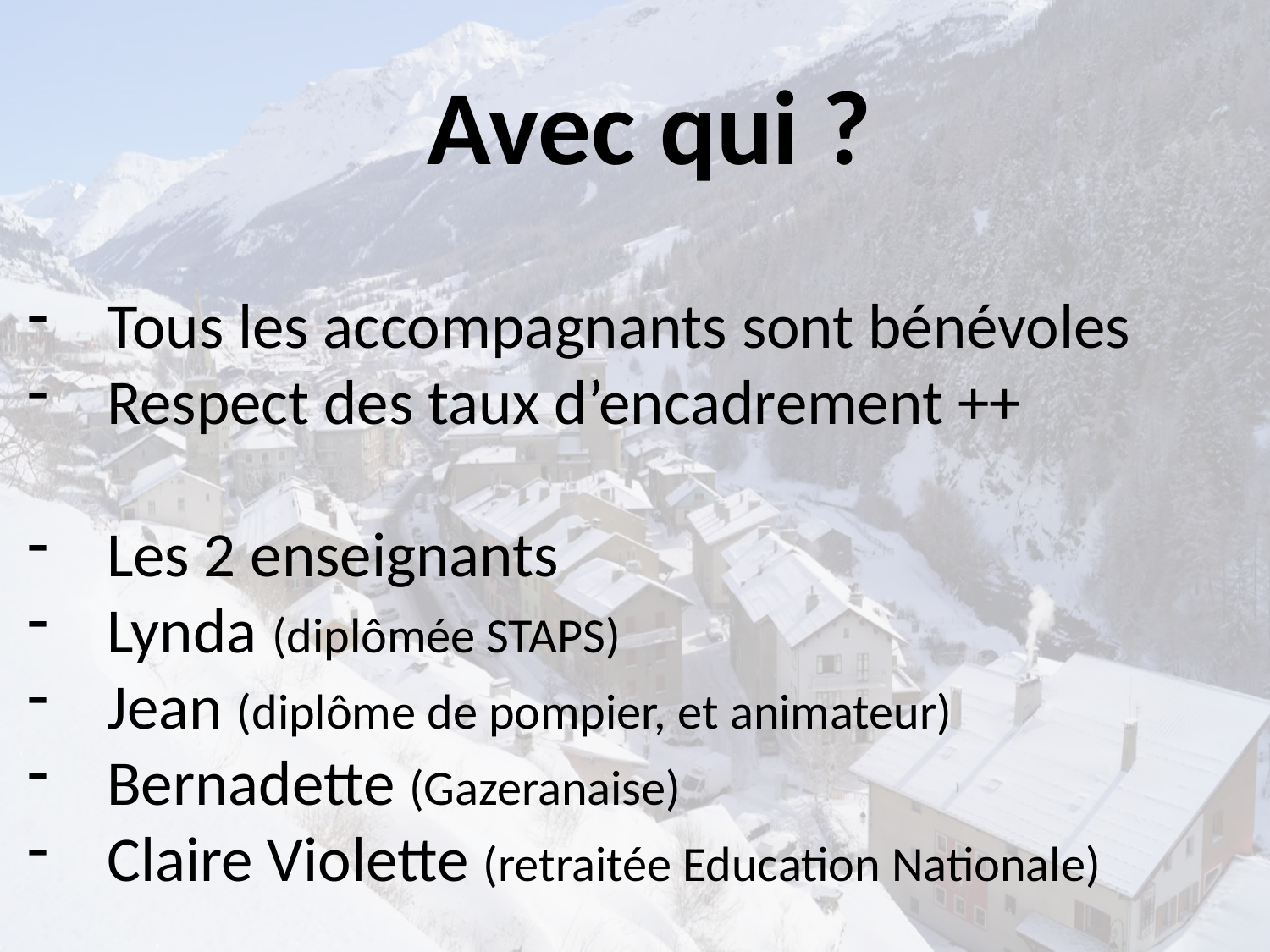

Avec qui ?

Tous les accompagnants sont bénévoles
Respect des taux d’encadrement ++

Les 2 enseignants
Lynda (diplômée STAPS)
Jean (diplôme de pompier, et animateur)
Bernadette (Gazeranaise)
Claire Violette (retraitée Education Nationale)